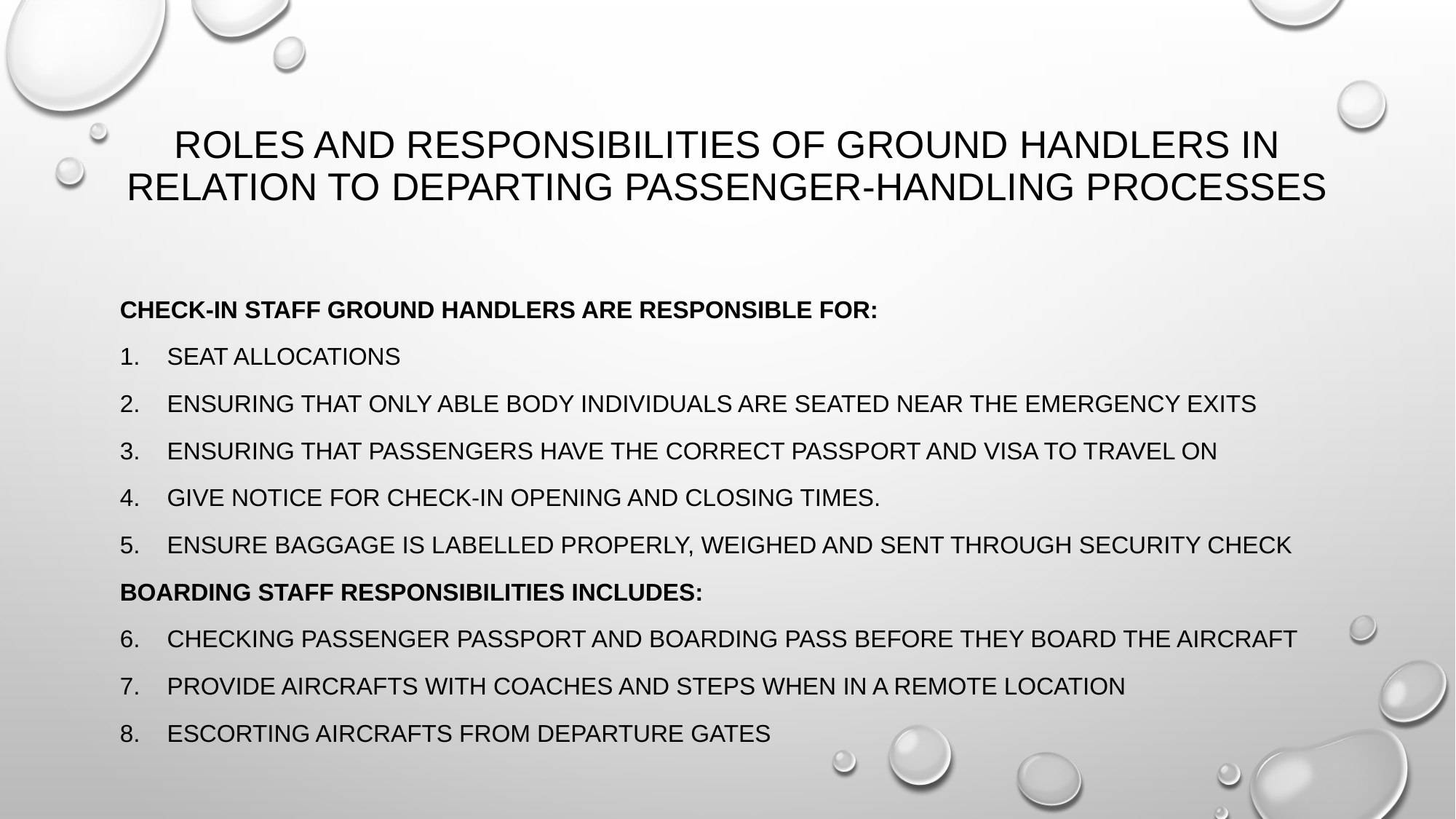

# Roles and responsibilities of ground handlers in relation to departing passenger-handling processes
Check-in staff ground handlers are responsible for:
Seat allocations
Ensuring that only able body individuals are seated near the emergency exits
Ensuring that passengers have the correct passport and visa to travel on
Give notice for check-in opening and closing times.
Ensure baggage is labelled properly, weighed and sent through security check
Boarding staff responsibilities includes:
Checking passenger passport and boarding pass before they board the aircraft
Provide aircrafts with coaches and steps when in a remote location
Escorting aircrafts from departure gates